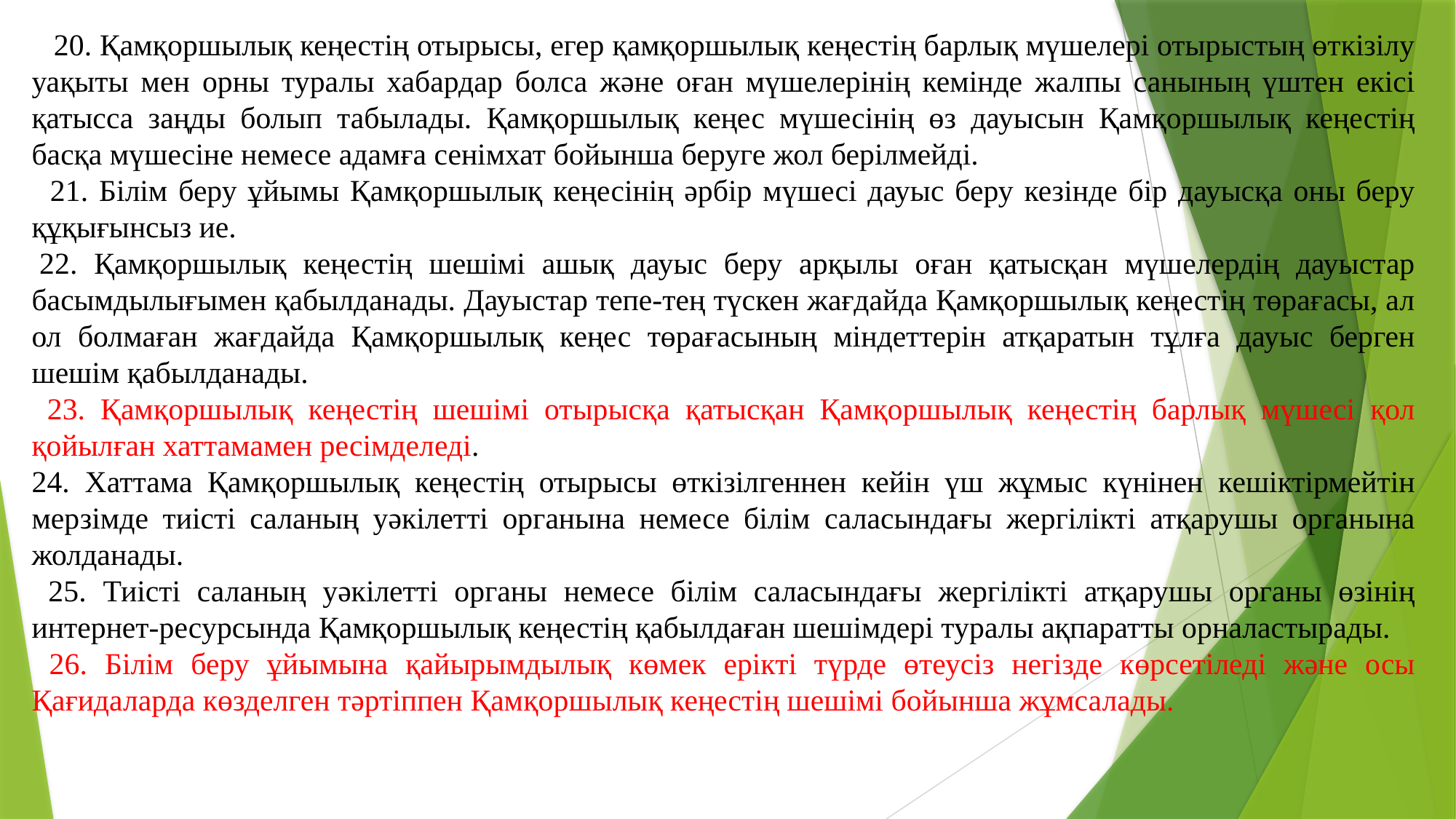

20. Қамқоршылық кеңестің отырысы, егер қамқоршылық кеңестің барлық мүшелері отырыстың өткізілу уақыты мен орны туралы хабардар болса және оған мүшелерінің кемінде жалпы санының үштен екісі қатысса заңды болып табылады. Қамқоршылық кеңес мүшесінің өз дауысын Қамқоршылық кеңестің басқа мүшесіне немесе адамға сенімхат бойынша беруге жол берілмейді.
  21. Білім беру ұйымы Қамқоршылық кеңесінің әрбір мүшесі дауыс беру кезінде бір дауысқа оны беру құқығынсыз ие.
 22. Қамқоршылық кеңестің шешімі ашық дауыс беру арқылы оған қатысқан мүшелердің дауыстар басымдылығымен қабылданады. Дауыстар тепе-тең түскен жағдайда Қамқоршылық кеңестің төрағасы, ал ол болмаған жағдайда Қамқоршылық кеңес төрағасының міндеттерін атқаратын тұлға дауыс берген шешім қабылданады.
 23. Қамқоршылық кеңестің шешімі отырысқа қатысқан Қамқоршылық кеңестің барлық мүшесі қол қойылған хаттамамен ресімделеді.
24. Хаттама Қамқоршылық кеңестің отырысы өткізілгеннен кейін үш жұмыс күнінен кешіктірмейтін мерзімде тиісті саланың уәкілетті органына немесе білім саласындағы жергілікті атқарушы органына жолданады.
 25. Тиісті саланың уәкілетті органы немесе білім саласындағы жергілікті атқарушы органы өзінің интернет-ресурсында Қамқоршылық кеңестің қабылдаған шешімдері туралы ақпаратты орналастырады.
 26. Білім беру ұйымына қайырымдылық көмек ерікті түрде өтеусіз негізде көрсетіледі және осы Қағидаларда көзделген тәртіппен Қамқоршылық кеңестің шешімі бойынша жұмсалады.